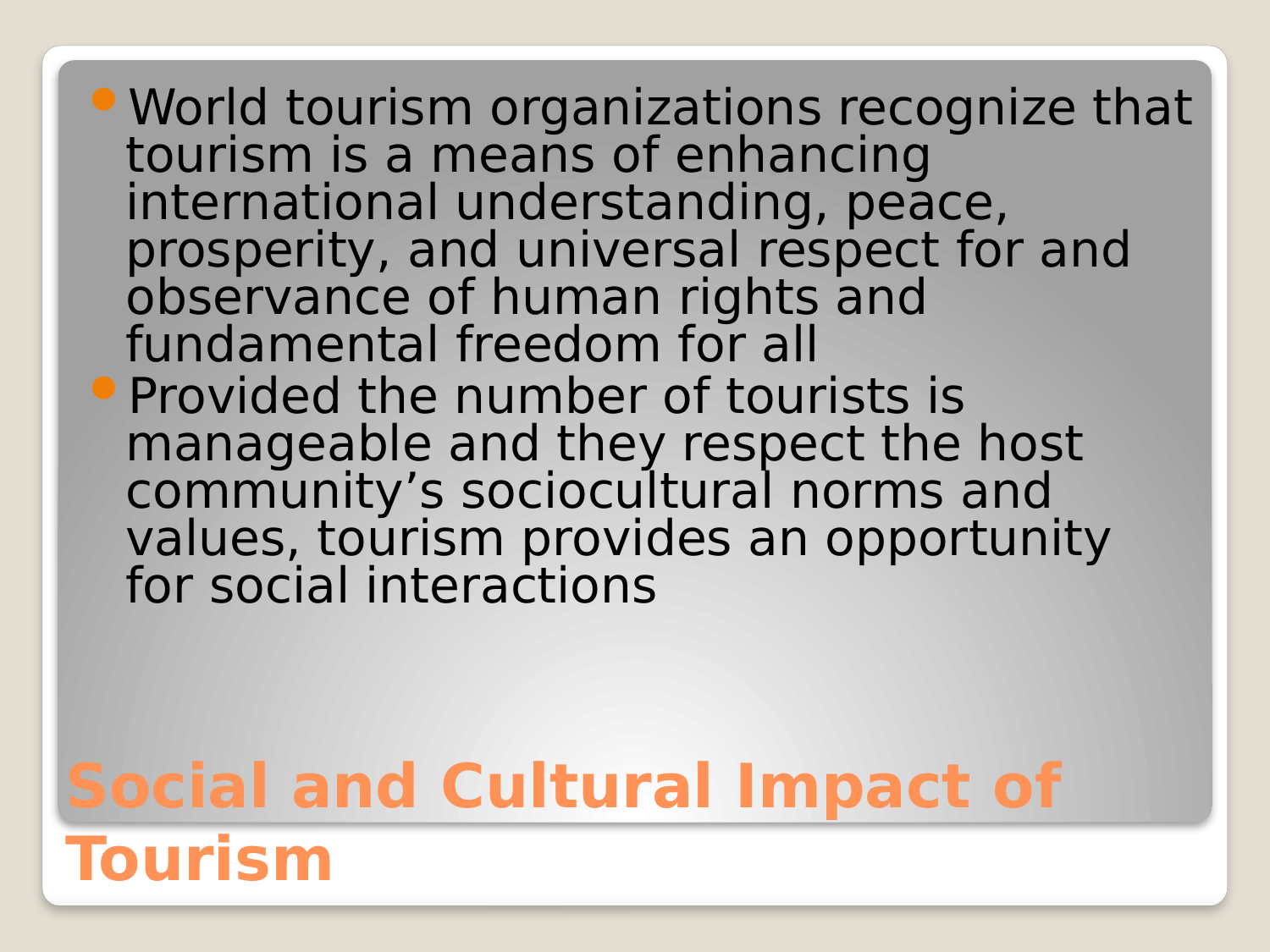

World tourism organizations recognize that tourism is a means of enhancing international understanding, peace, prosperity, and universal respect for and observance of human rights and fundamental freedom for all
Provided the number of tourists is manageable and they respect the host community’s sociocultural norms and values, tourism provides an opportunity for social interactions
# Social and Cultural Impact of Tourism